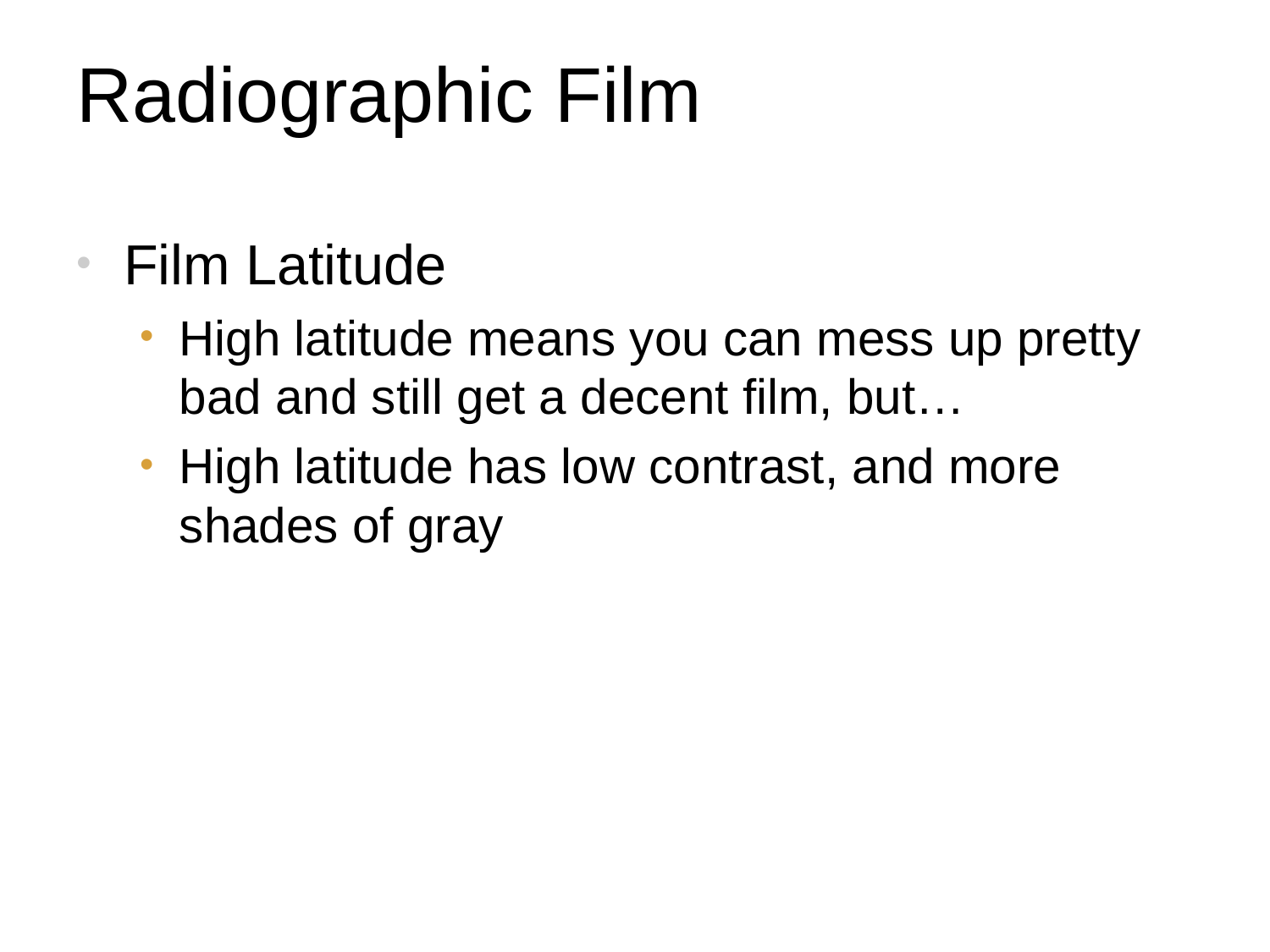

# Radiographic Film
Film Latitude
High latitude means you can mess up pretty bad and still get a decent film, but…
High latitude has low contrast, and more shades of gray